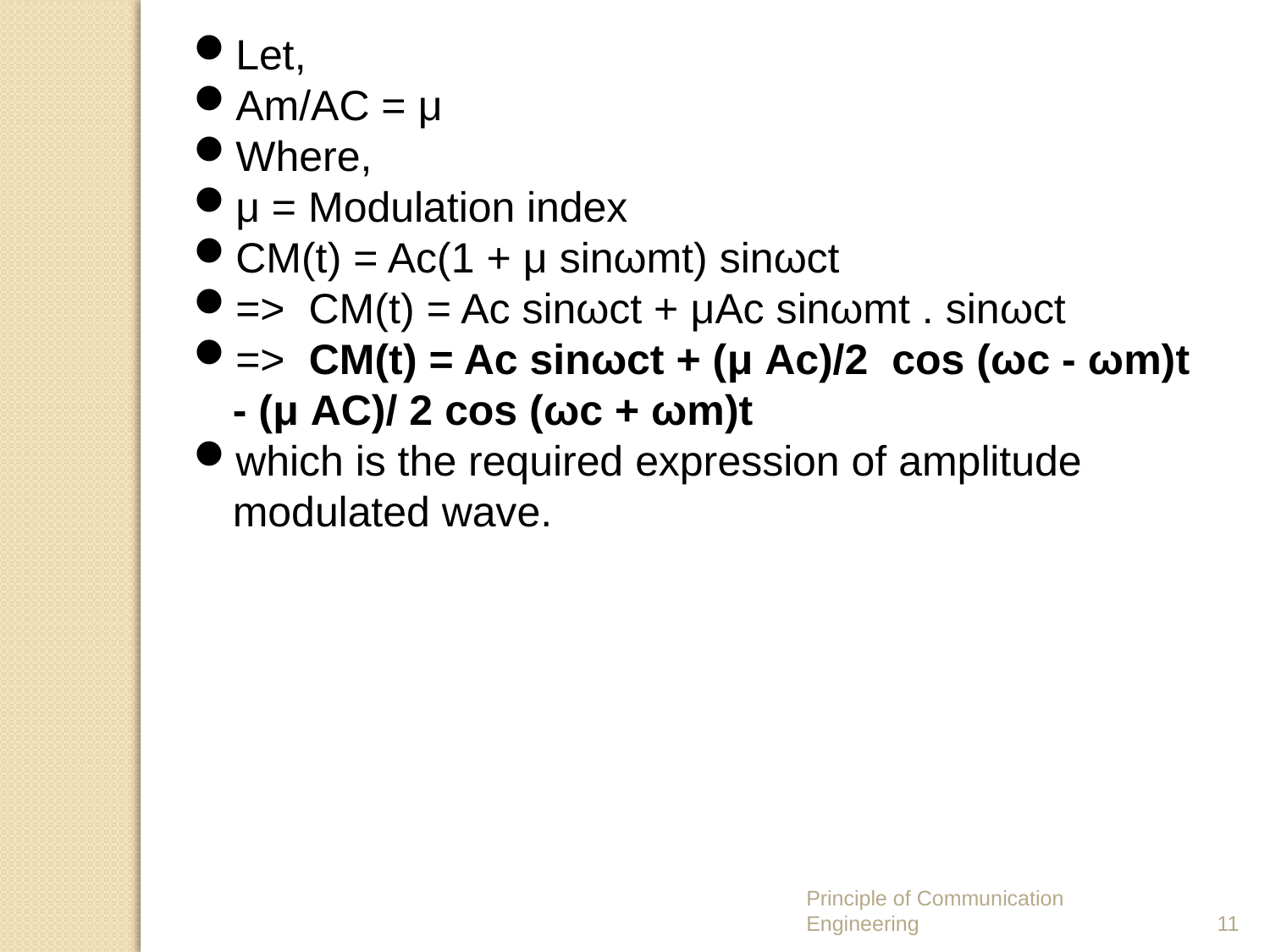

Let,
Am/AC = μ
Where,
μ = Modulation index
CM(t) = Ac(1 + μ sinωmt) sinωct
=>  CM(t) = Ac sinωct + μAc sinωmt . sinωct
=>  CM(t) = Ac sinωct + (μ Ac)/2  cos (ωc - ωm)t - (μ AC)/ 2 cos (ωc + ωm)t
which is the required expression of amplitude modulated wave.
Principle of Communication Engineering
11